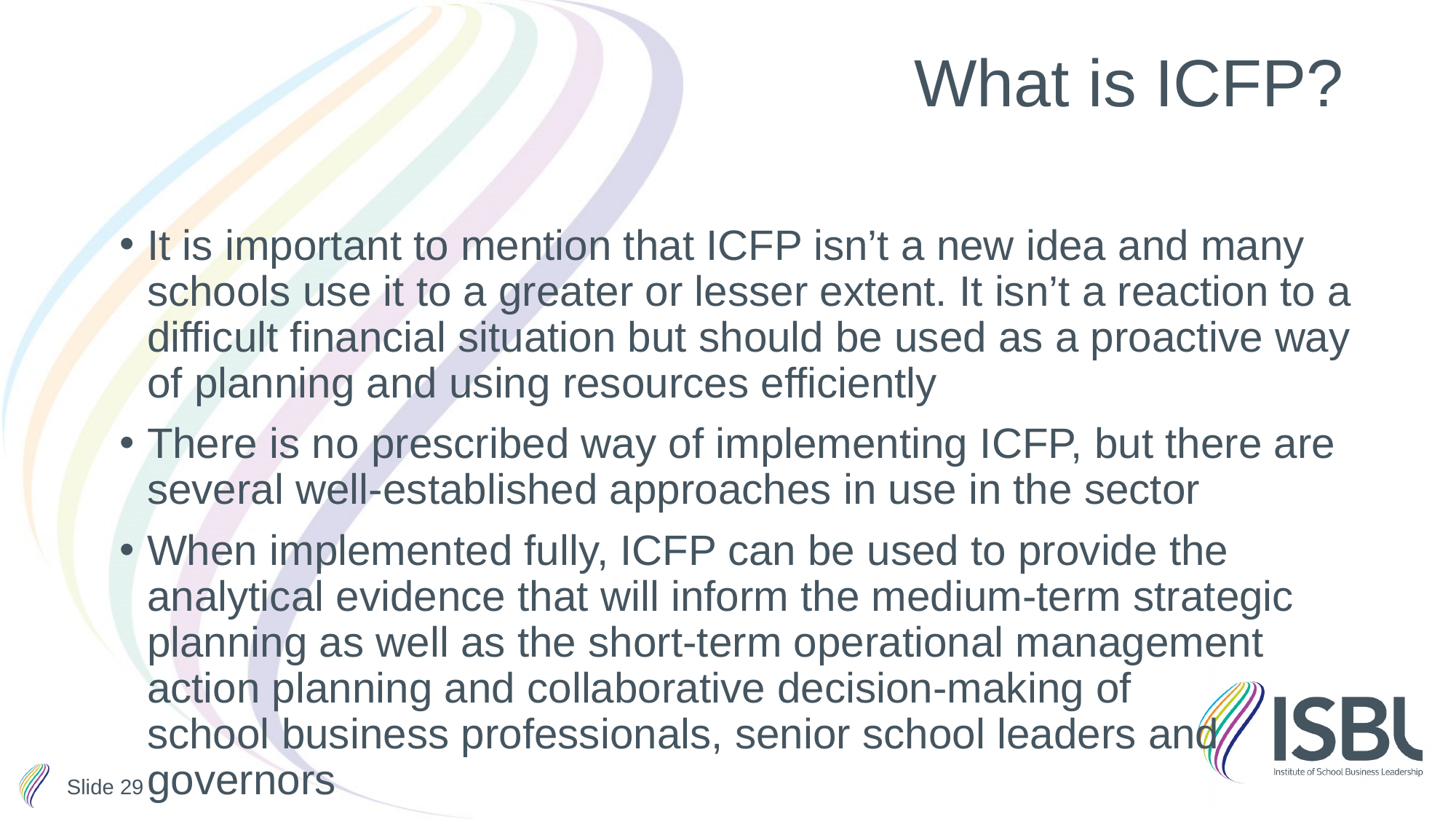

# What is ICFP?
It is important to mention that ICFP isn’t a new idea and many schools use it to a greater or lesser extent. It isn’t a reaction to a difficult financial situation but should be used as a proactive way of planning and using resources efficiently
There is no prescribed way of implementing ICFP, but there are several well-established approaches in use in the sector
When implemented fully, ICFP can be used to provide the analytical evidence that will inform the medium-term strategic planning as well as the short-term operational management action planning and collaborative decision-making of
school business professionals, senior school leaders and governors